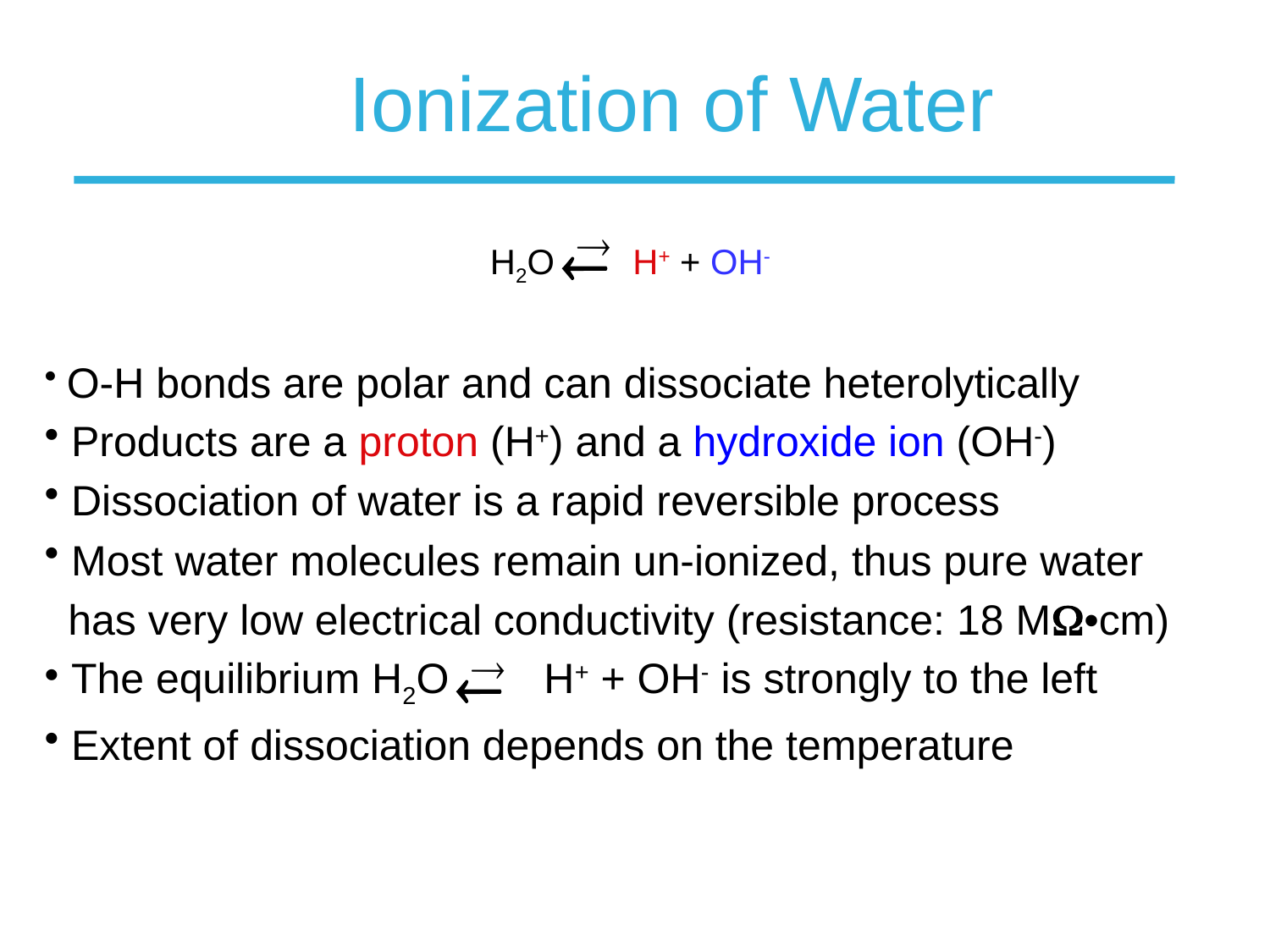

# Ionization of Water

→
←
H2O        H+ + OH-
 O-H bonds are polar and can dissociate heterolytically
 Products are a proton (H+) and a hydroxide ion (OH-)
 Dissociation of water is a rapid reversible process
 Most water molecules remain un-ionized, thus pure water
  has very low electrical conductivity (resistance: 18 MΩ•cm)
 The equilibrium H2O        H+ + OH- is strongly to the left
 Extent of dissociation depends on the temperature
→
←